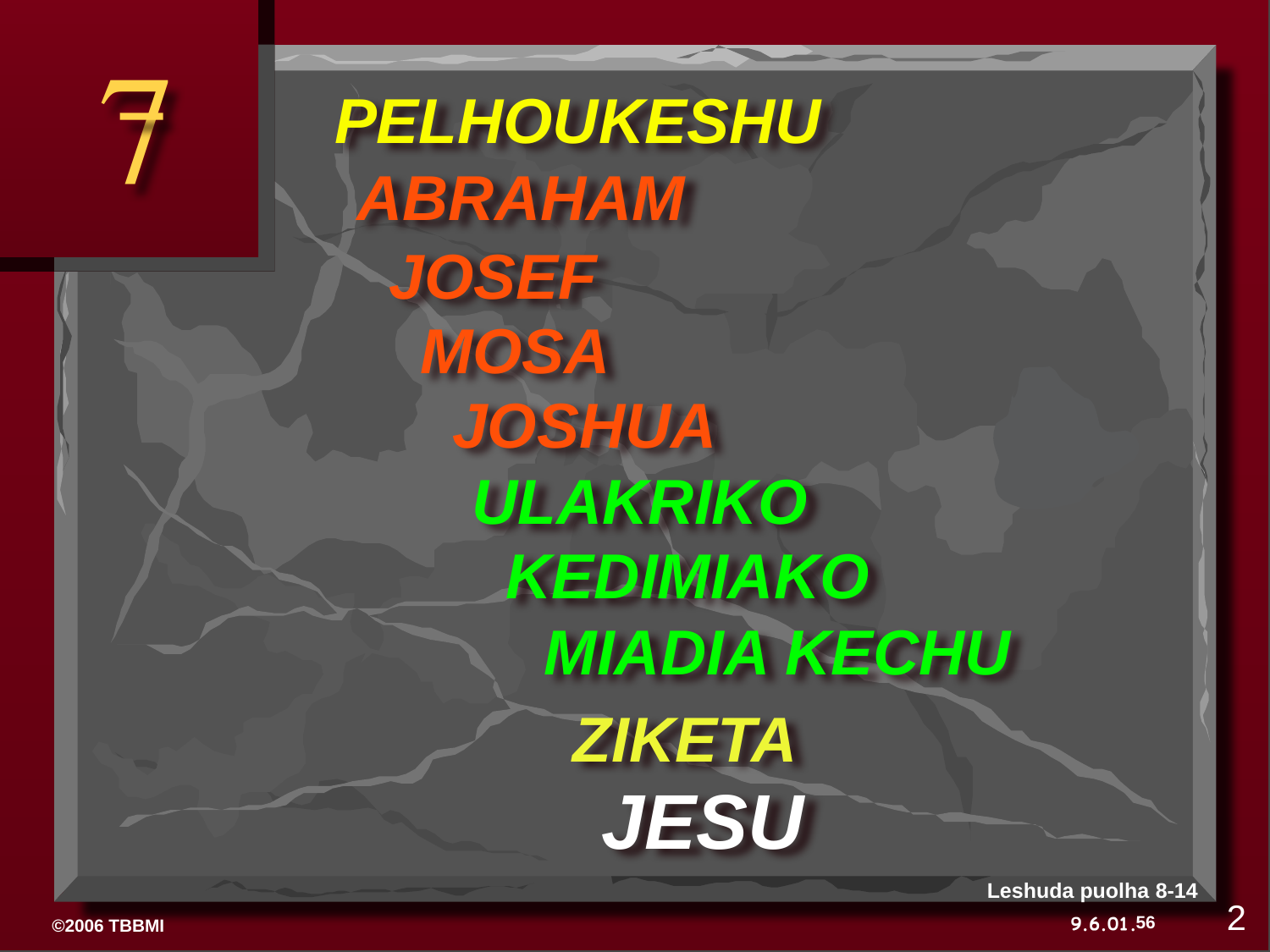

7
PELHOUKESHU

ABRAHAM
JOSEF

MOSA

JOSHUA
ULAKRIKO
   KEDIMIAKO
          MIADIA KECHU
ZIKETA
JESU

Leshuda puolha 8-14
2

56